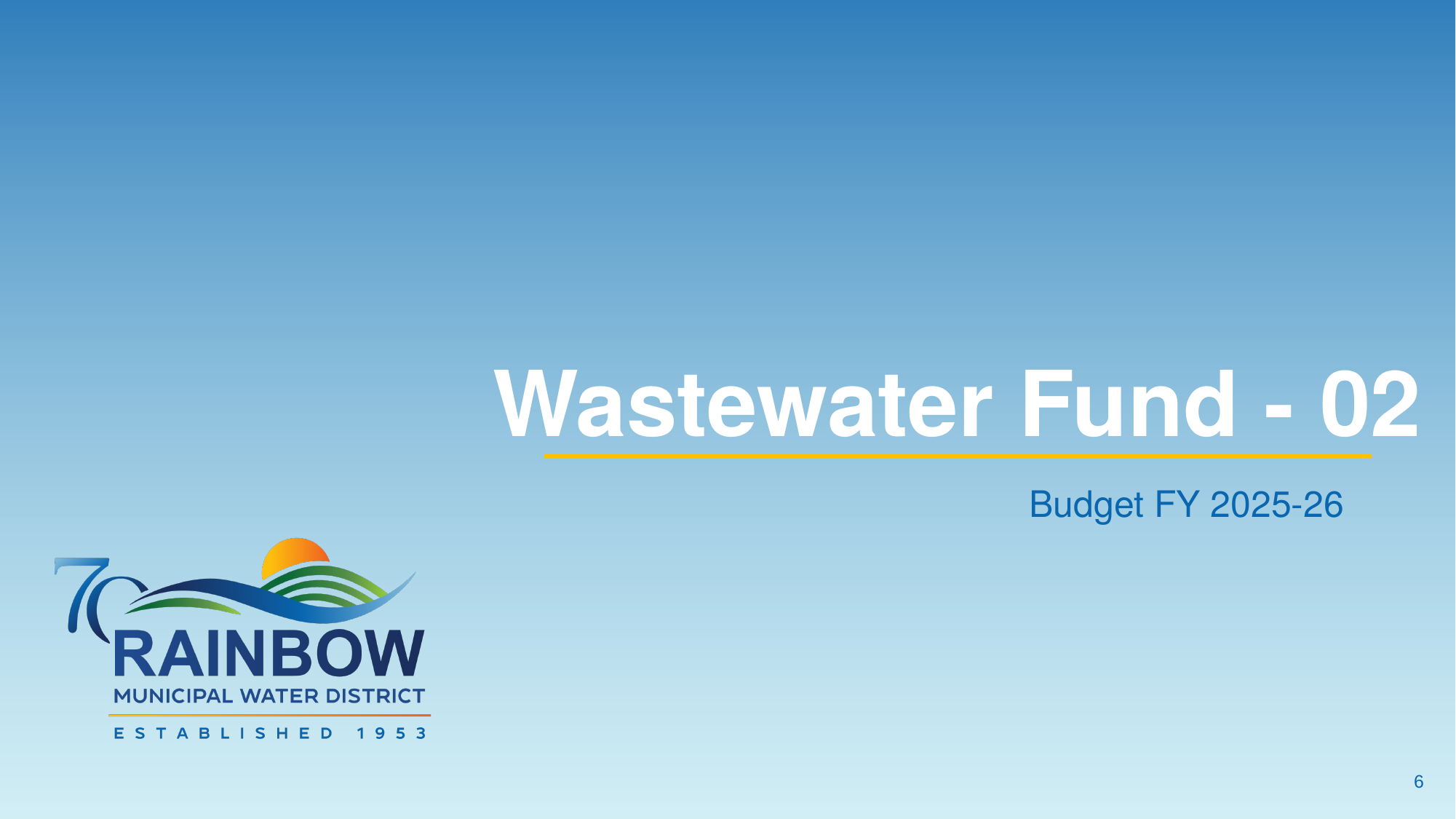

# Wastewater Fund - 02
Budget FY 2025-26
6